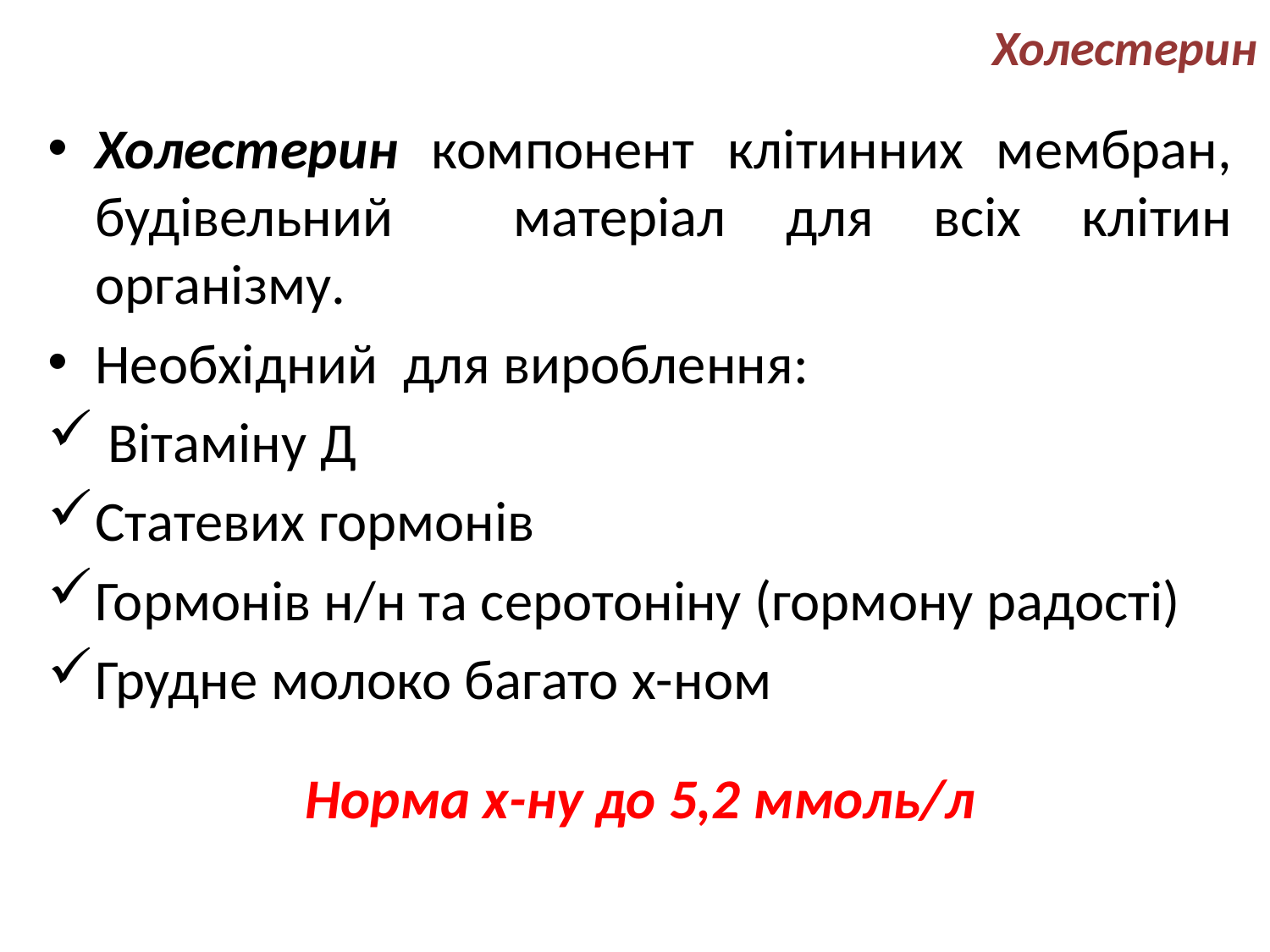

# Холестерин
Холестерин компонент клітинних мембран, будівельний  матеріал для всіх клітин організму.
Необхідний  для вироблення:
 Вітаміну Д
Статевих гормонів
Гормонів н/н та серотоніну (гормону радості)
Грудне молоко багато х-ном
Норма х-ну до 5,2 ммоль/л